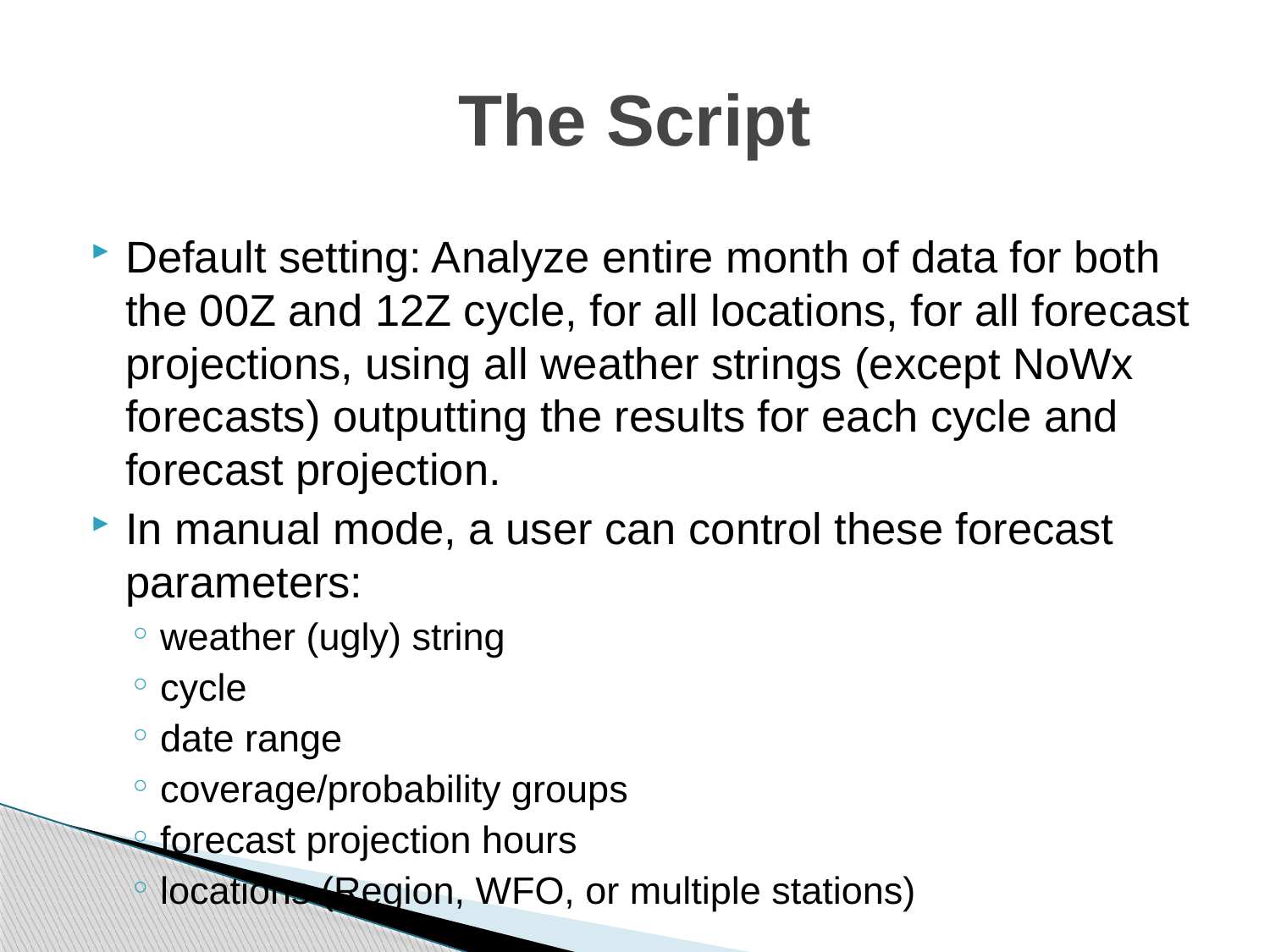

# The Script
Default setting: Analyze entire month of data for both the 00Z and 12Z cycle, for all locations, for all forecast projections, using all weather strings (except NoWx forecasts) outputting the results for each cycle and forecast projection.
In manual mode, a user can control these forecast parameters:
weather (ugly) string
cycle
date range
coverage/probability groups
forecast projection hours
locations (Region, WFO, or multiple stations)